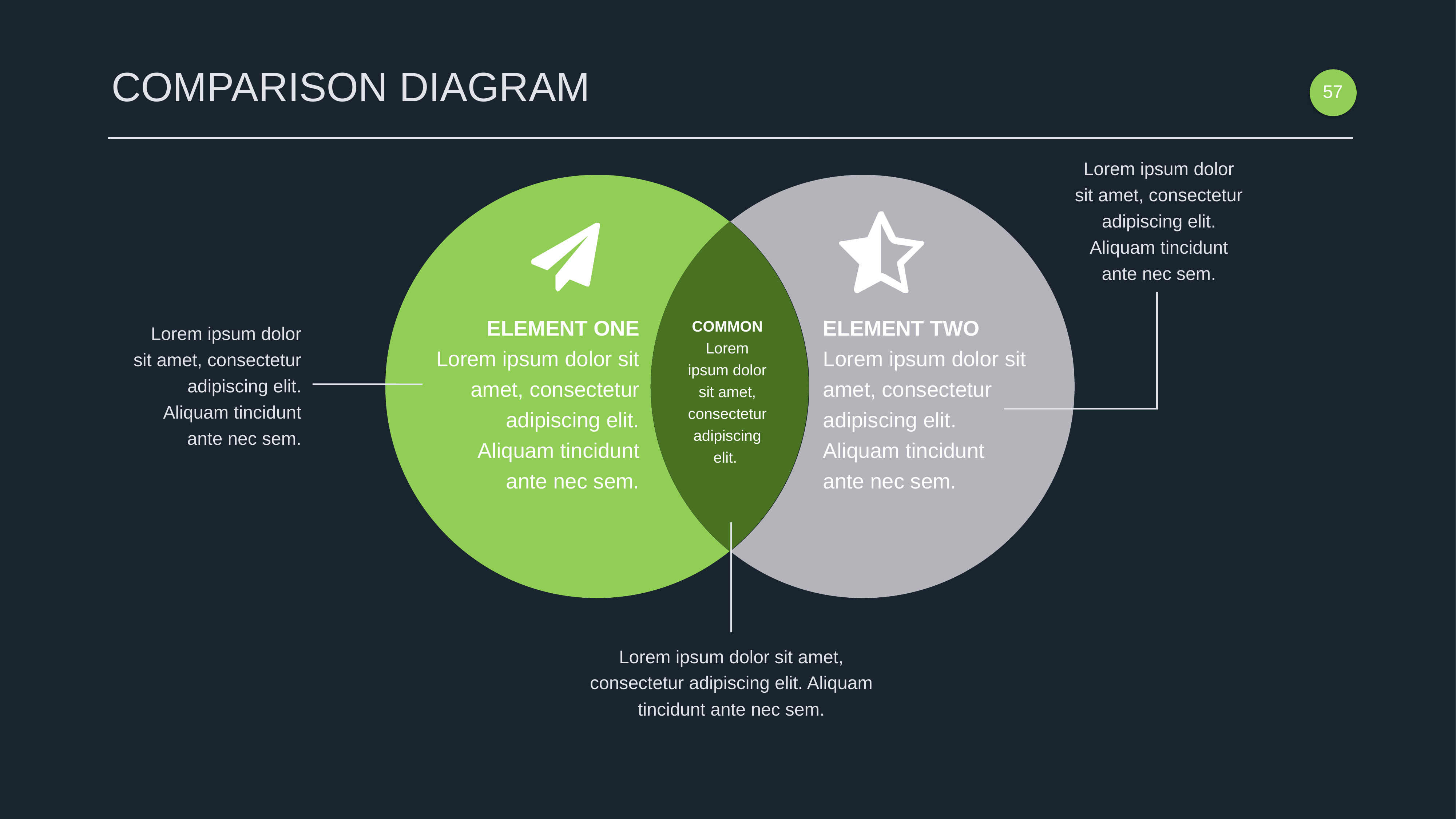

COMPARISON DIAGRAM
57
Lorem ipsum dolor sit amet, consectetur adipiscing elit. Aliquam tincidunt ante nec sem.

ELEMENT ONE
Lorem ipsum dolor sit amet, consectetur adipiscing elit. Aliquam tincidunt ante nec sem.
ELEMENT TWO
Lorem ipsum dolor sit amet, consectetur adipiscing elit. Aliquam tincidunt ante nec sem.
COMMON
Lorem ipsum dolor sit amet, consectetur adipiscing elit.
Lorem ipsum dolor sit amet, consectetur adipiscing elit. Aliquam tincidunt ante nec sem.

Lorem ipsum dolor sit amet, consectetur adipiscing elit. Aliquam tincidunt ante nec sem.